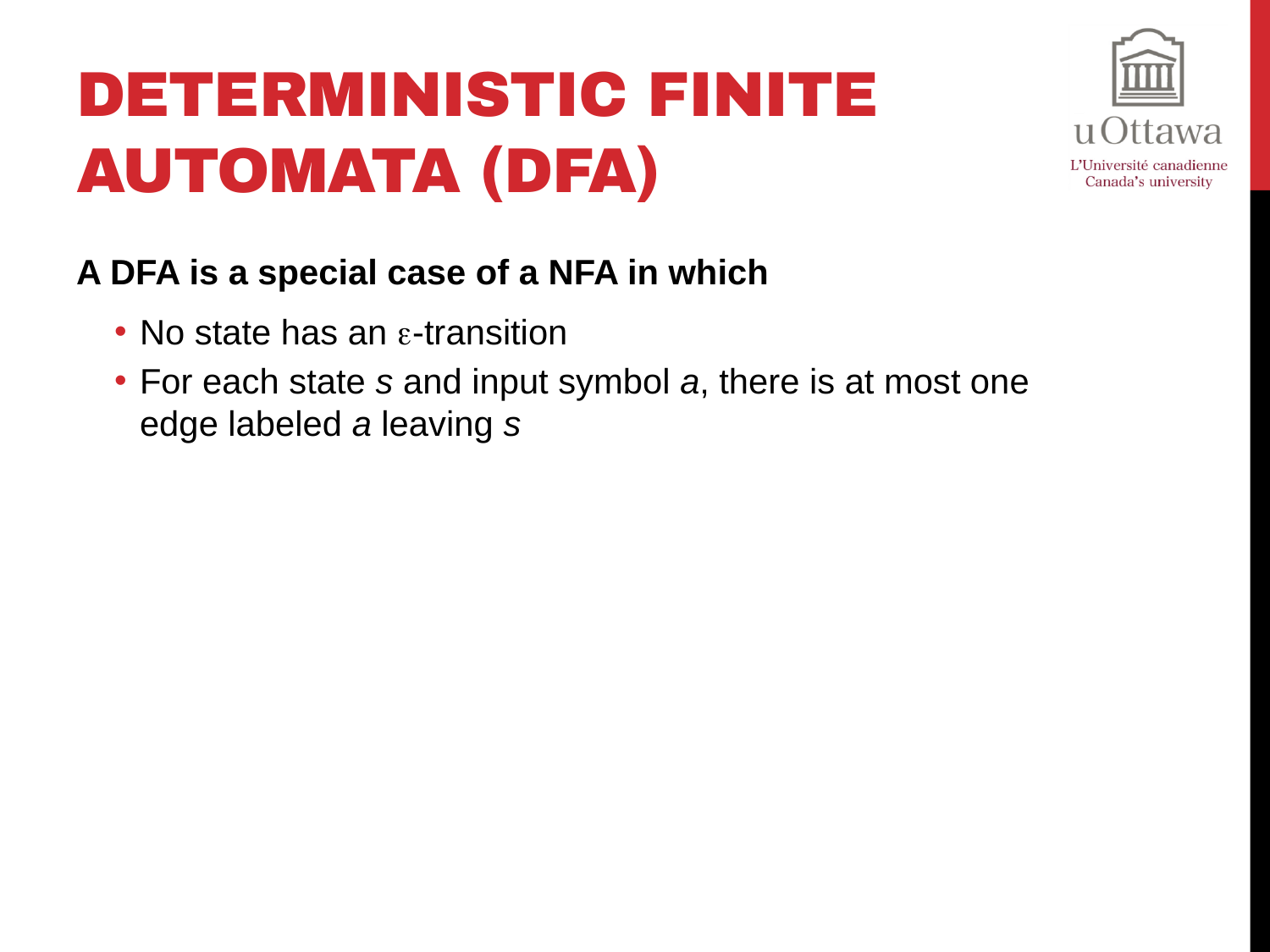

# Deterministic Finite Automata (DFA)
A DFA is a special case of a NFA in which
No state has an ε-transition
For each state s and input symbol a, there is at most one edge labeled a leaving s